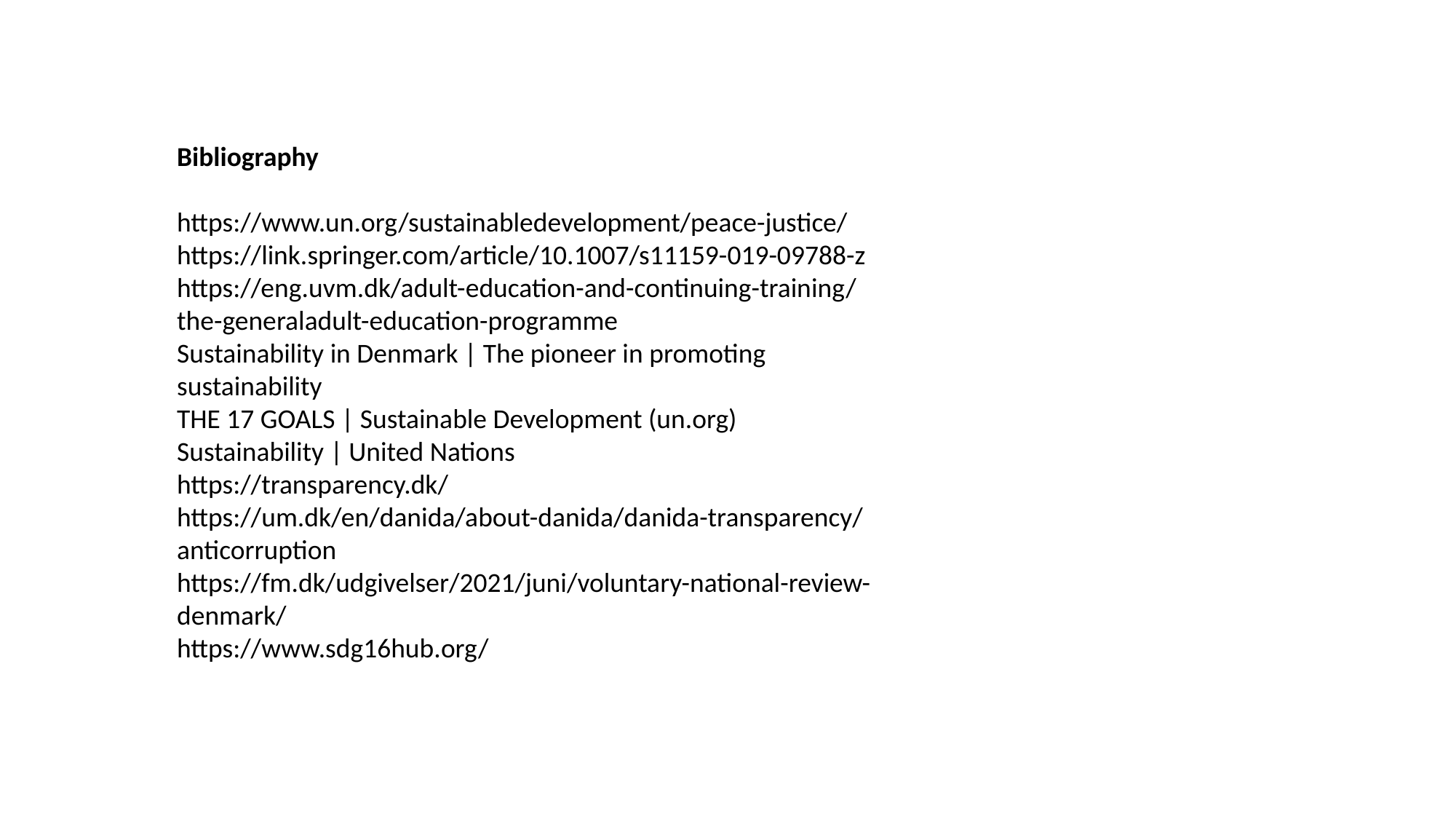

Bibliography

https://www.un.org/sustainabledevelopment/peace-justice/
https://link.springer.com/article/10.1007/s11159-019-09788-z
https://eng.uvm.dk/adult-education-and-continuing-training/the-generaladult-education-programme
Sustainability in Denmark | The pioneer in promoting sustainability
THE 17 GOALS | Sustainable Development (un.org)
Sustainability | United Nations
https://transparency.dk/
https://um.dk/en/danida/about-danida/danida-transparency/anticorruption
https://fm.dk/udgivelser/2021/juni/voluntary-national-review-denmark/
https://www.sdg16hub.org/